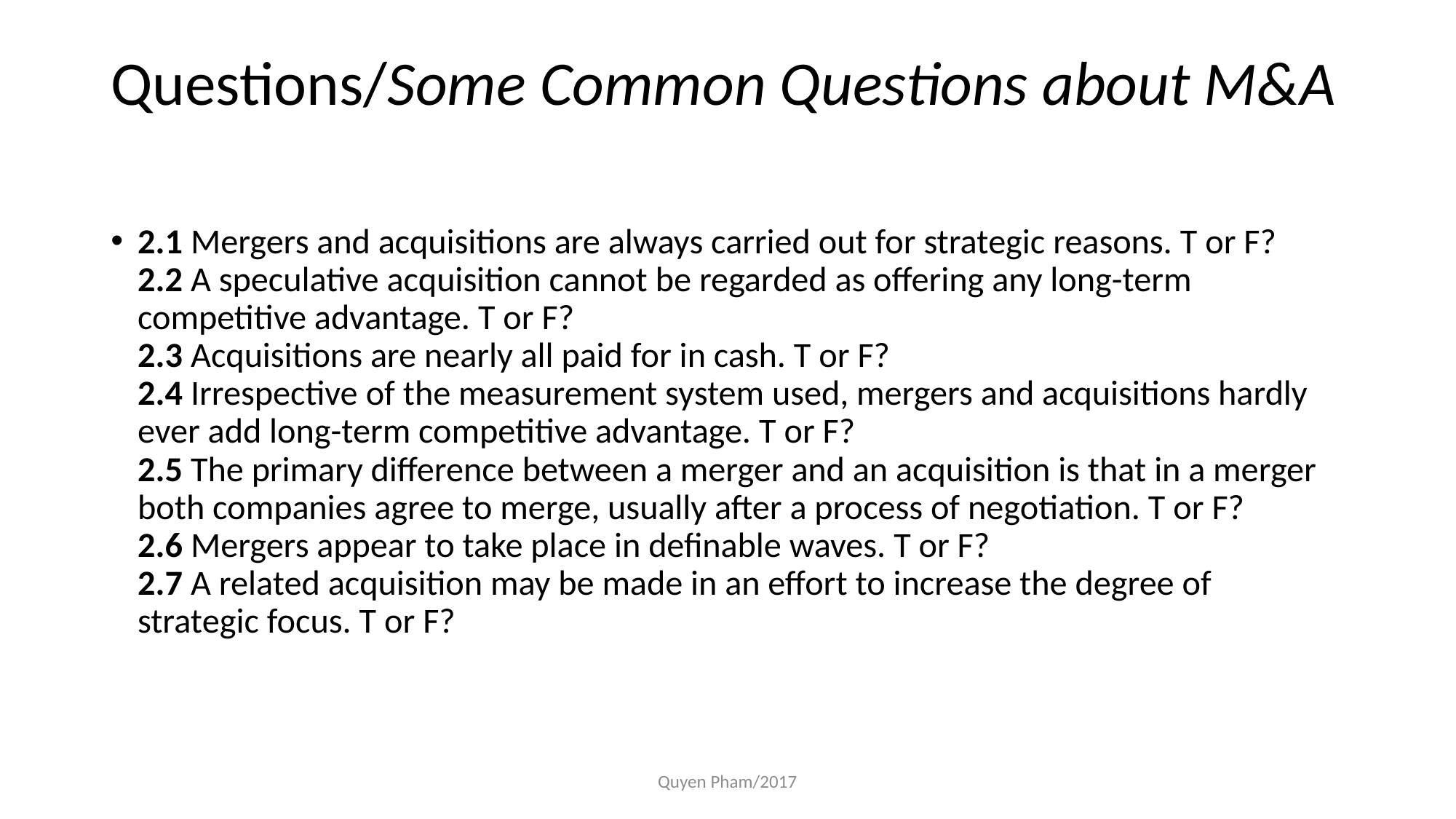

# Questions/Some Common Questions about M&A
2.1 Mergers and acquisitions are always carried out for strategic reasons. T or F?
2.2 A speculative acquisition cannot be regarded as offering any long-term competitive advantage. T or F?
2.3 Acquisitions are nearly all paid for in cash. T or F?
2.4 Irrespective of the measurement system used, mergers and acquisitions hardly ever add long-term competitive advantage. T or F?
2.5 The primary difference between a merger and an acquisition is that in a merger both companies agree to merge, usually after a process of negotiation. T or F?
2.6 Mergers appear to take place in definable waves. T or F?
2.7 A related acquisition may be made in an effort to increase the degree of
strategic focus. T or F?
Quyen Pham/2017